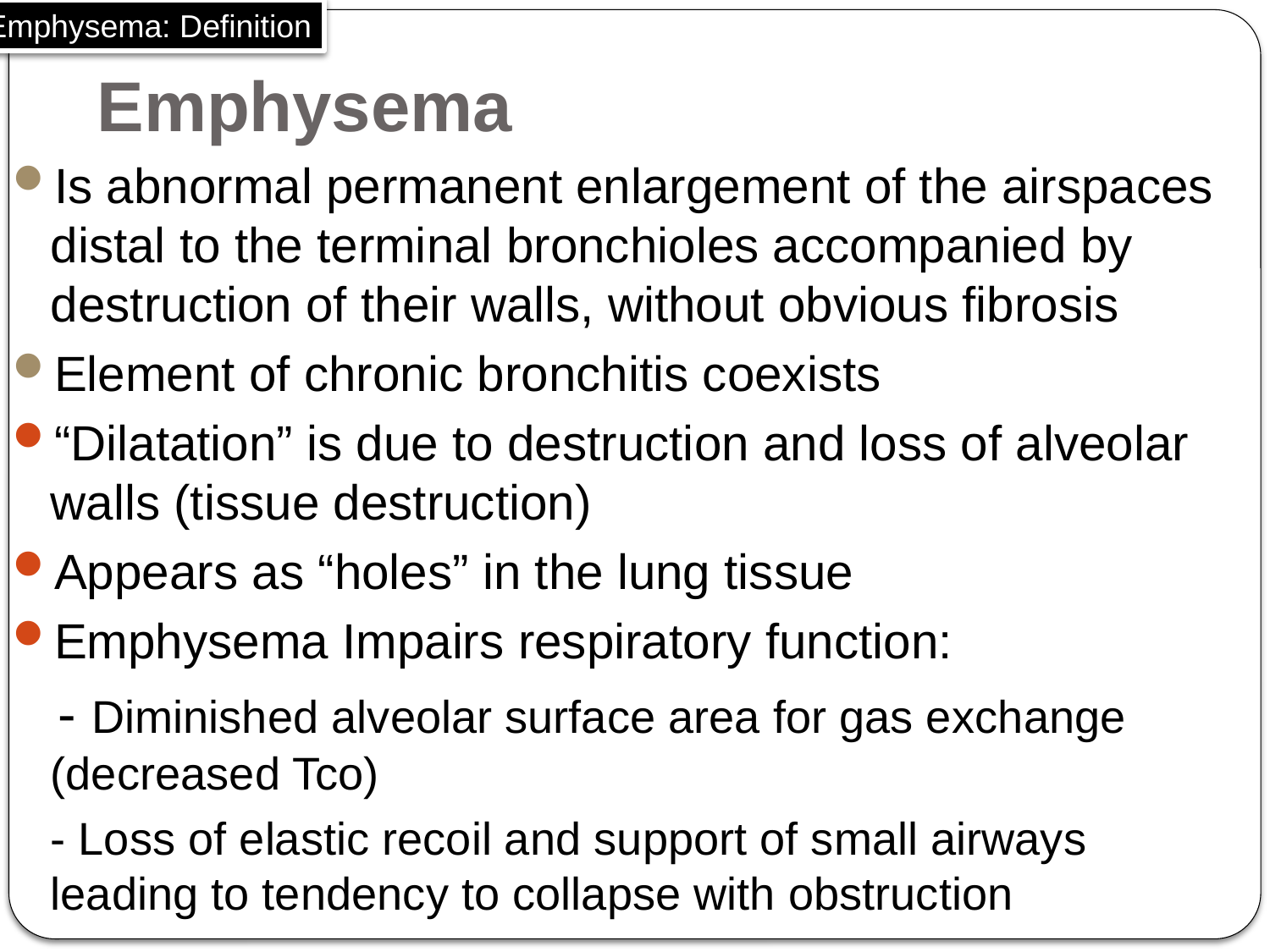

Emphysema: Definition
# Emphysema
Is abnormal permanent enlargement of the airspaces distal to the terminal bronchioles accompanied by destruction of their walls, without obvious fibrosis
Element of chronic bronchitis coexists
“Dilatation” is due to destruction and loss of alveolar walls (tissue destruction)
Appears as “holes” in the lung tissue
Emphysema Impairs respiratory function:
   - Diminished alveolar surface area for gas exchange   (decreased Tco)
   - Loss of elastic recoil and support of small airways  leading to tendency to collapse with obstruction